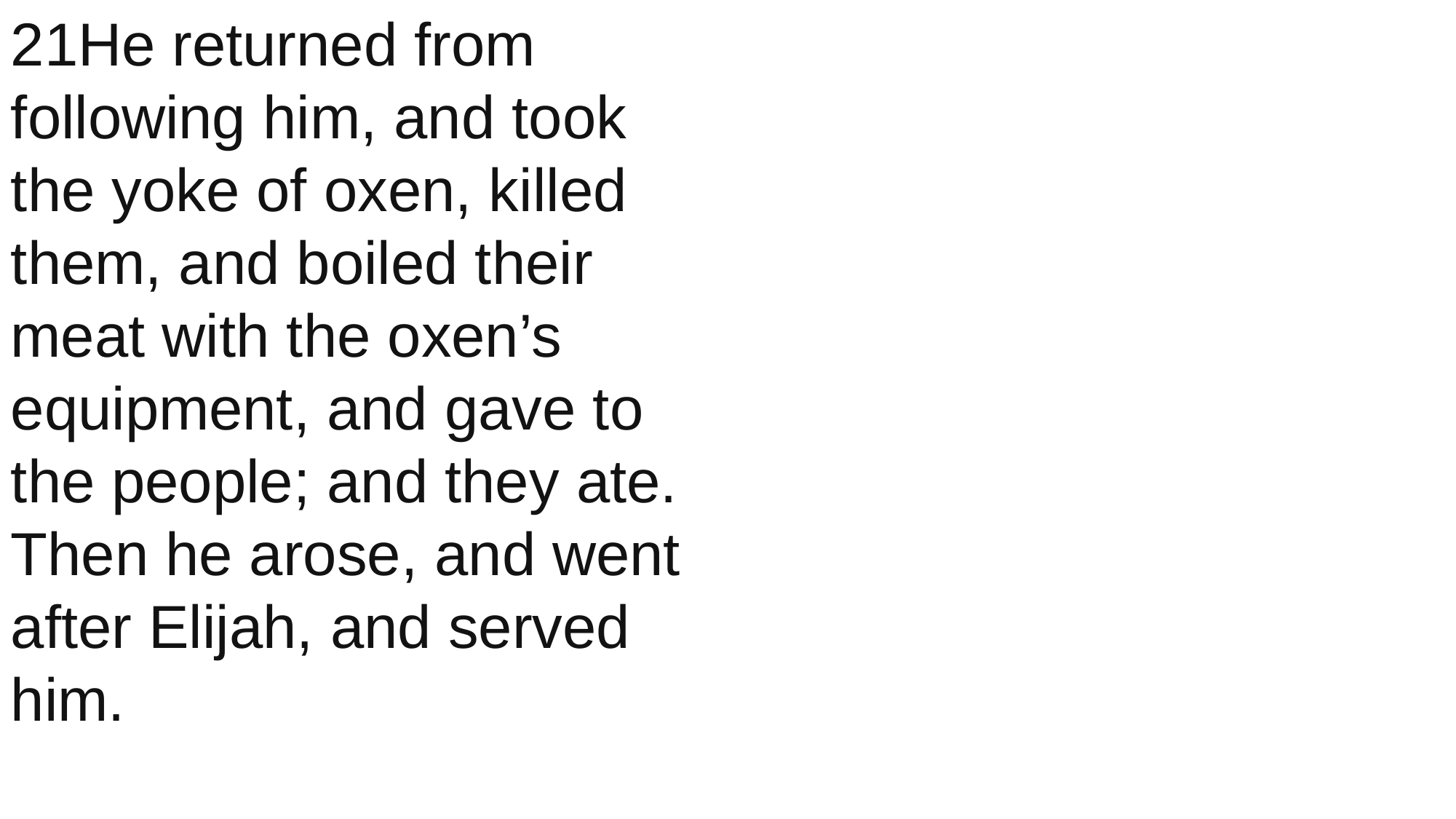

21He returned from following him, and took the yoke of oxen, killed them, and boiled their meat with the oxen’s equipment, and gave to the people; and they ate. Then he arose, and went after Elijah, and served him.